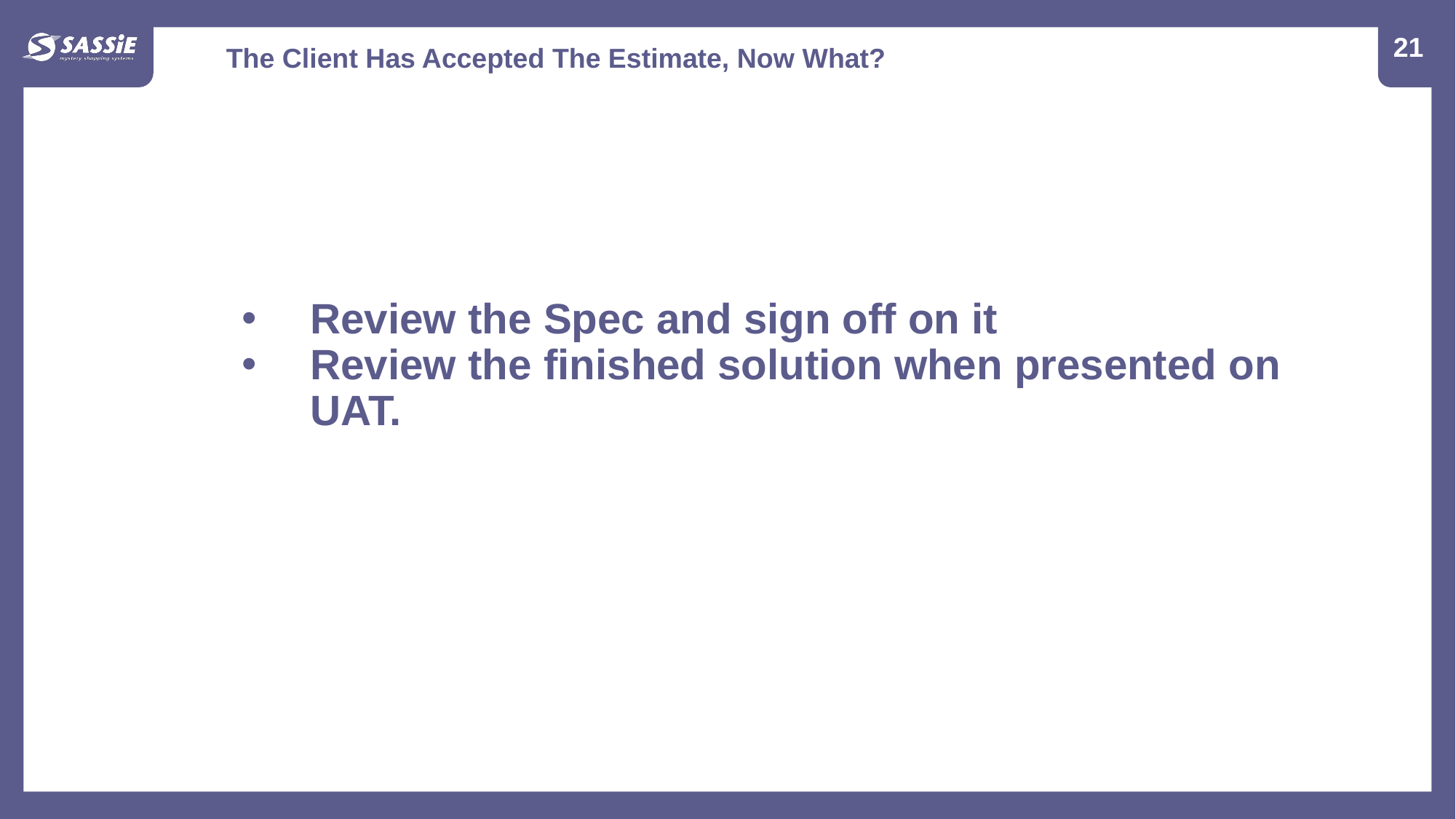

21
The Client Has Accepted The Estimate, Now What?
Review the Spec and sign off on it
Review the finished solution when presented on UAT.